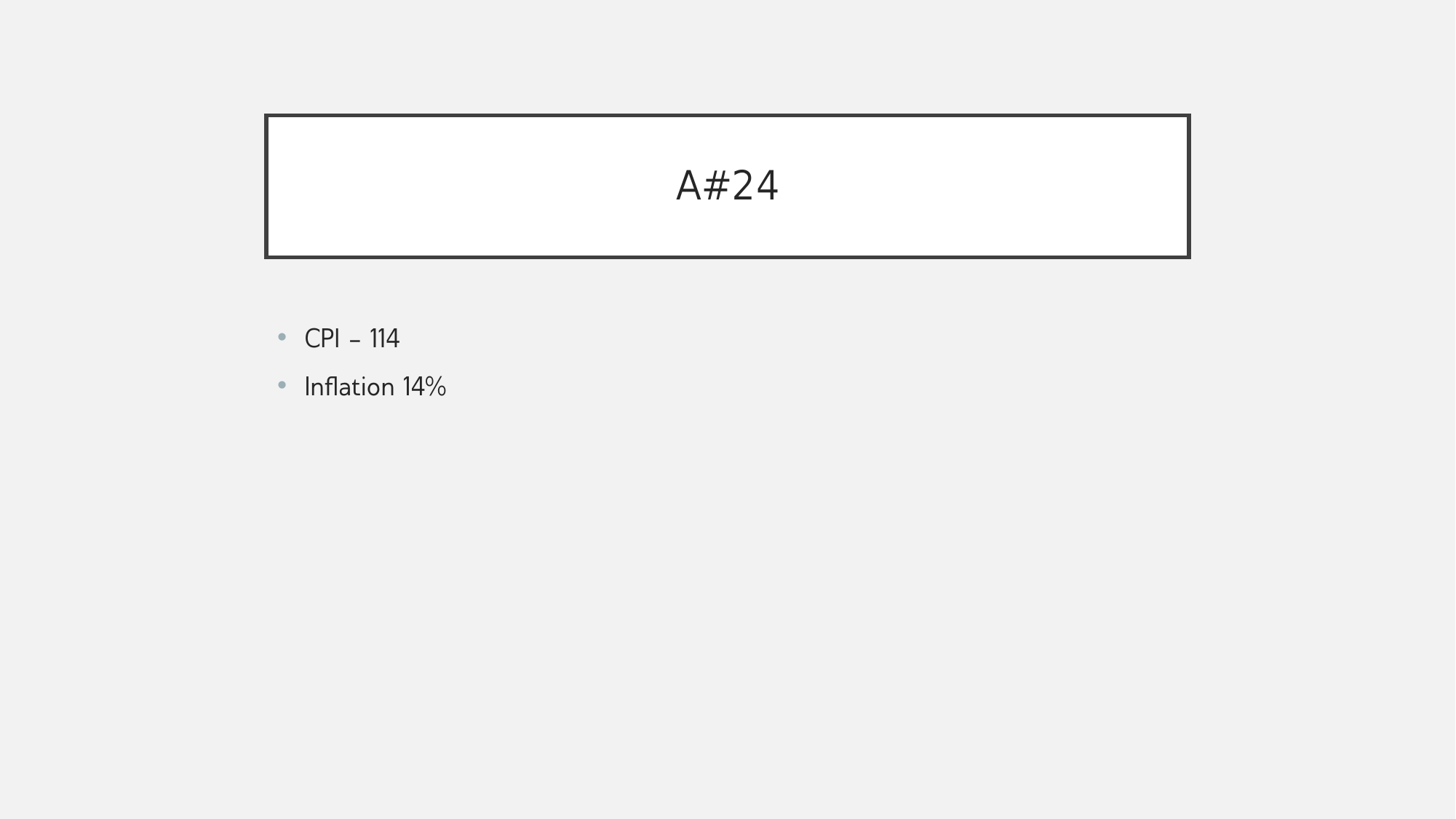

# A#24
CPI – 114
Inflation 14%